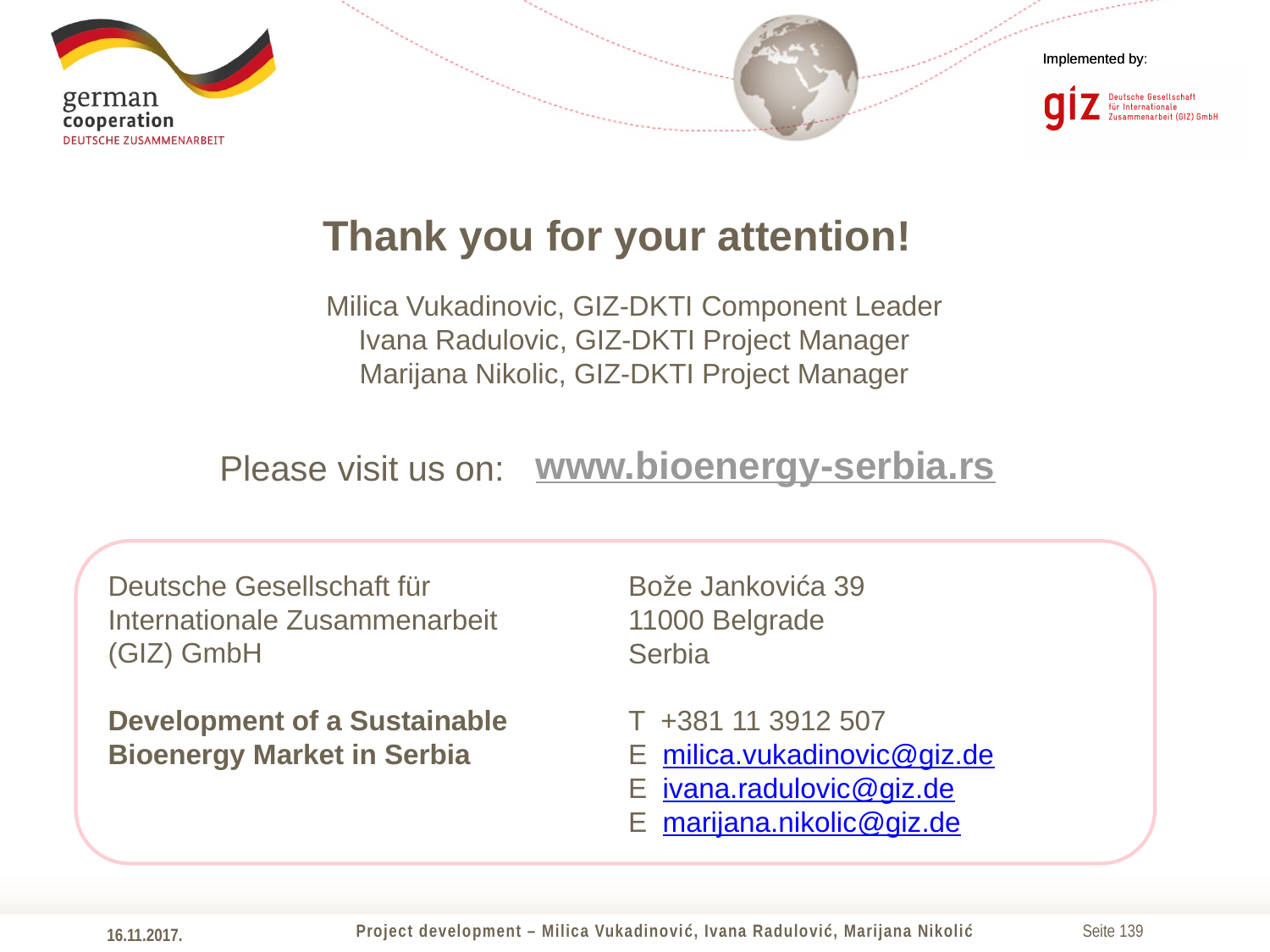

Implemented by:
Thank you for your attention!
Milica Vukadinovic, GIZ-DKTI Component Leader
Ivana Radulovic, GIZ-DKTI Project Manager
Marijana Nikolic, GIZ-DKTI Project Manager
www.bioenergy-serbia.rs
# Please visit us on:

Deutsche Gesellschaft für
Internationale Zusammenarbeit (GIZ) GmbH

Development of a Sustainable
Bioenergy Market in Serbia

Bože Jankovića 39
11000 Belgrade
Serbia

T  +381 11 3912 507
E  milica.vukadinovic@giz.de
E  ivana.radulovic@giz.de
E  marijana.nikolic@giz.de

Project development – Milica Vukadinović, Ivana Radulović, Marijana Nikolić
16.11.2017.